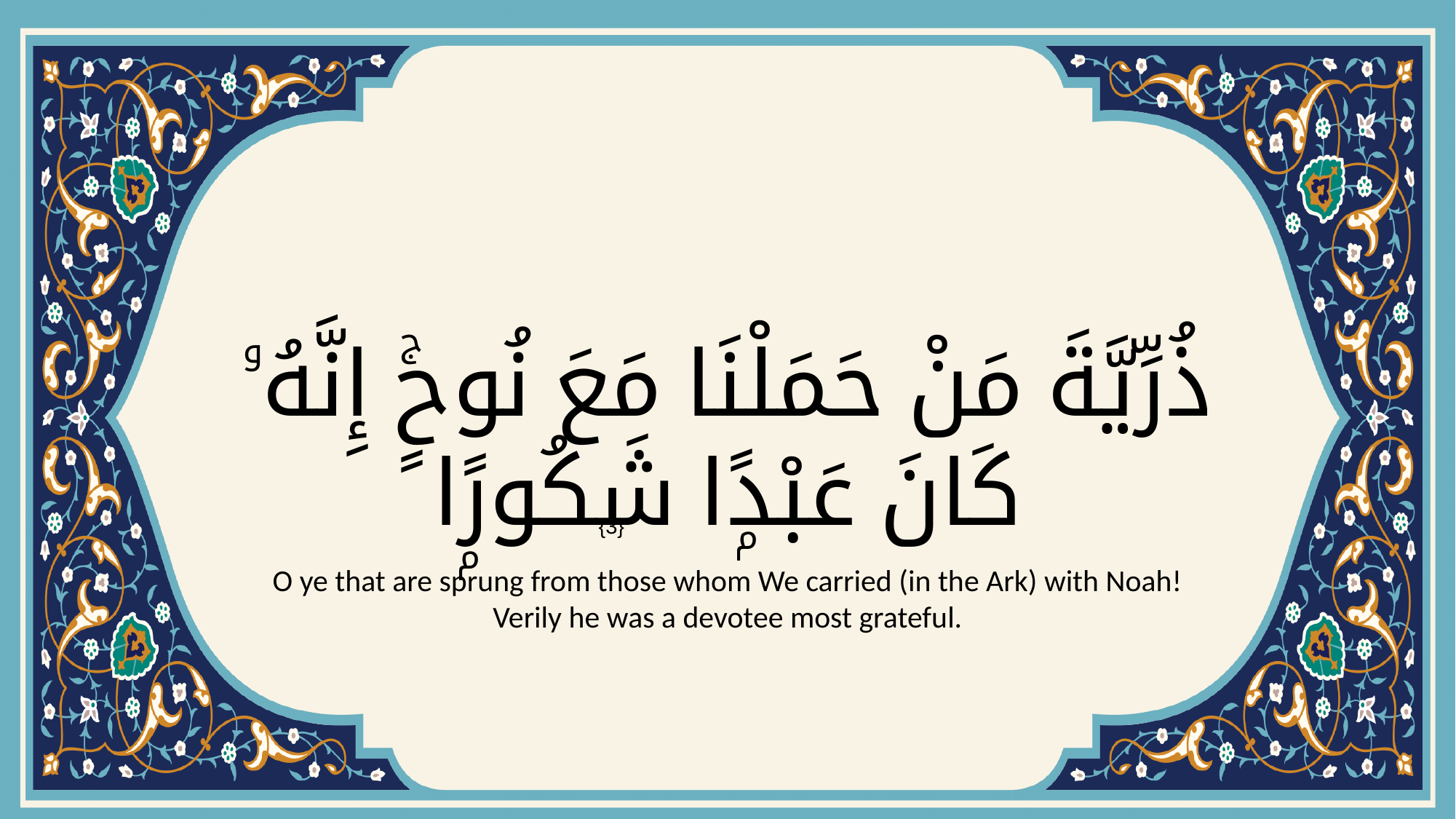

# ذُرِّيَّةَ مَنْ حَمَلْنَا مَعَ نُوحٍۚ إِنَّهُۥ كَانَ عَبْدًۭا شَكُورًۭا
{3}
O ye that are sprung from those whom We carried (in the Ark) with Noah! Verily he was a devotee most grateful.